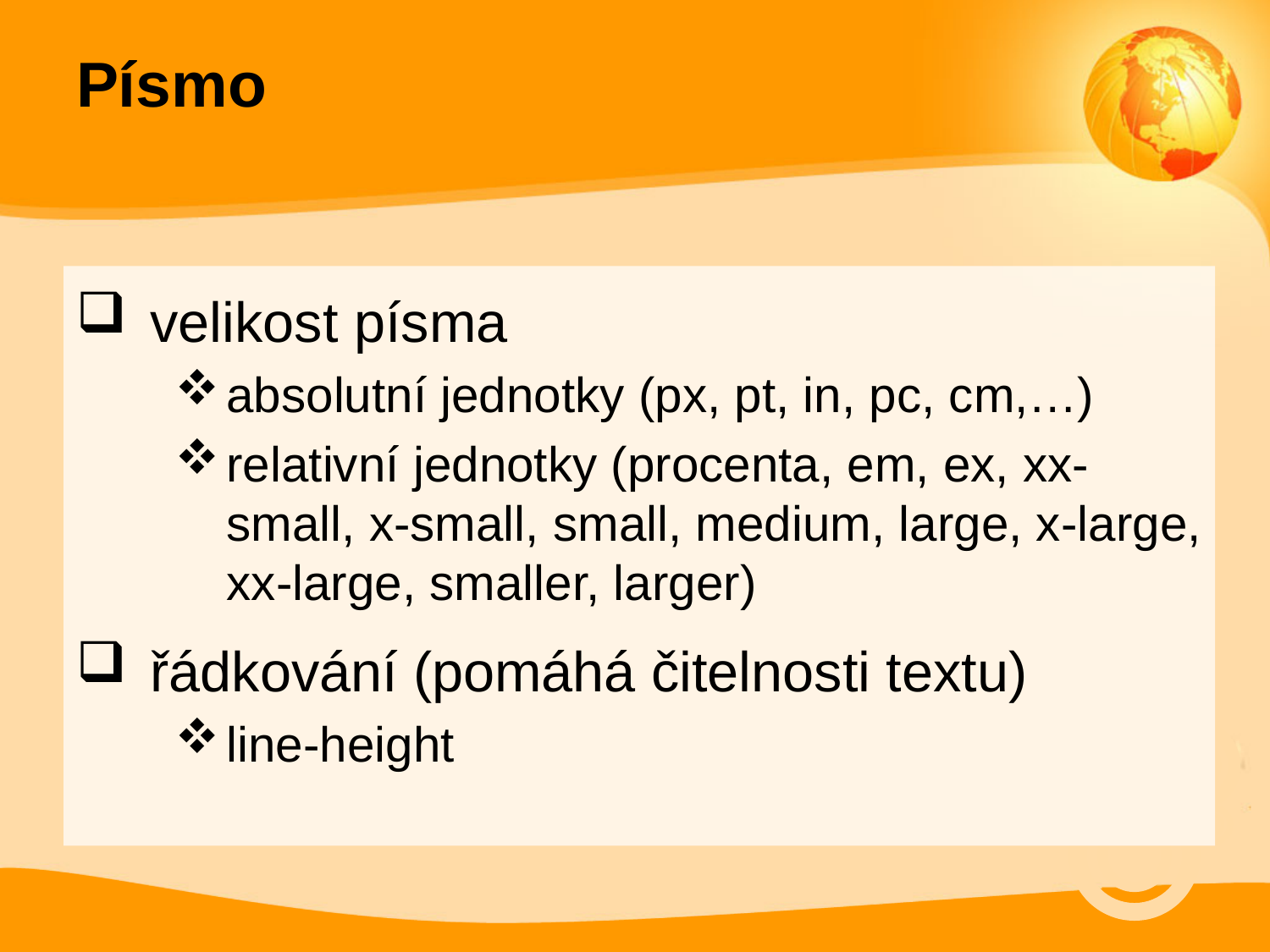

# Písmo
velikost písma
absolutní jednotky (px, pt, in, pc, cm,…)
relativní jednotky (procenta, em, ex, xx-small, x-small, small, medium, large, x-large, xx-large, smaller, larger)
řádkování (pomáhá čitelnosti textu)
line-height